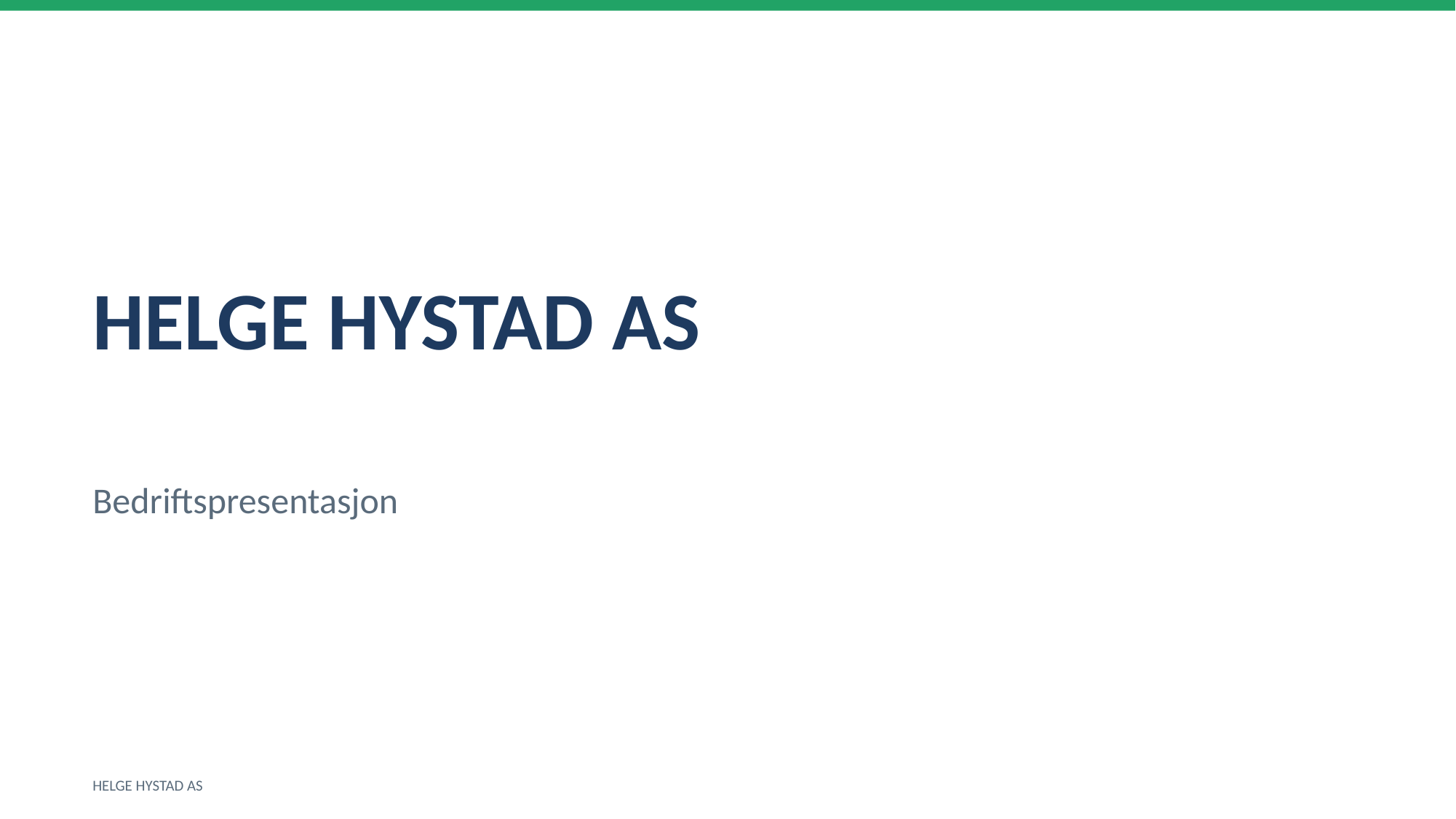

HELGE HYSTAD AS
Bedriftspresentasjon
HELGE HYSTAD AS